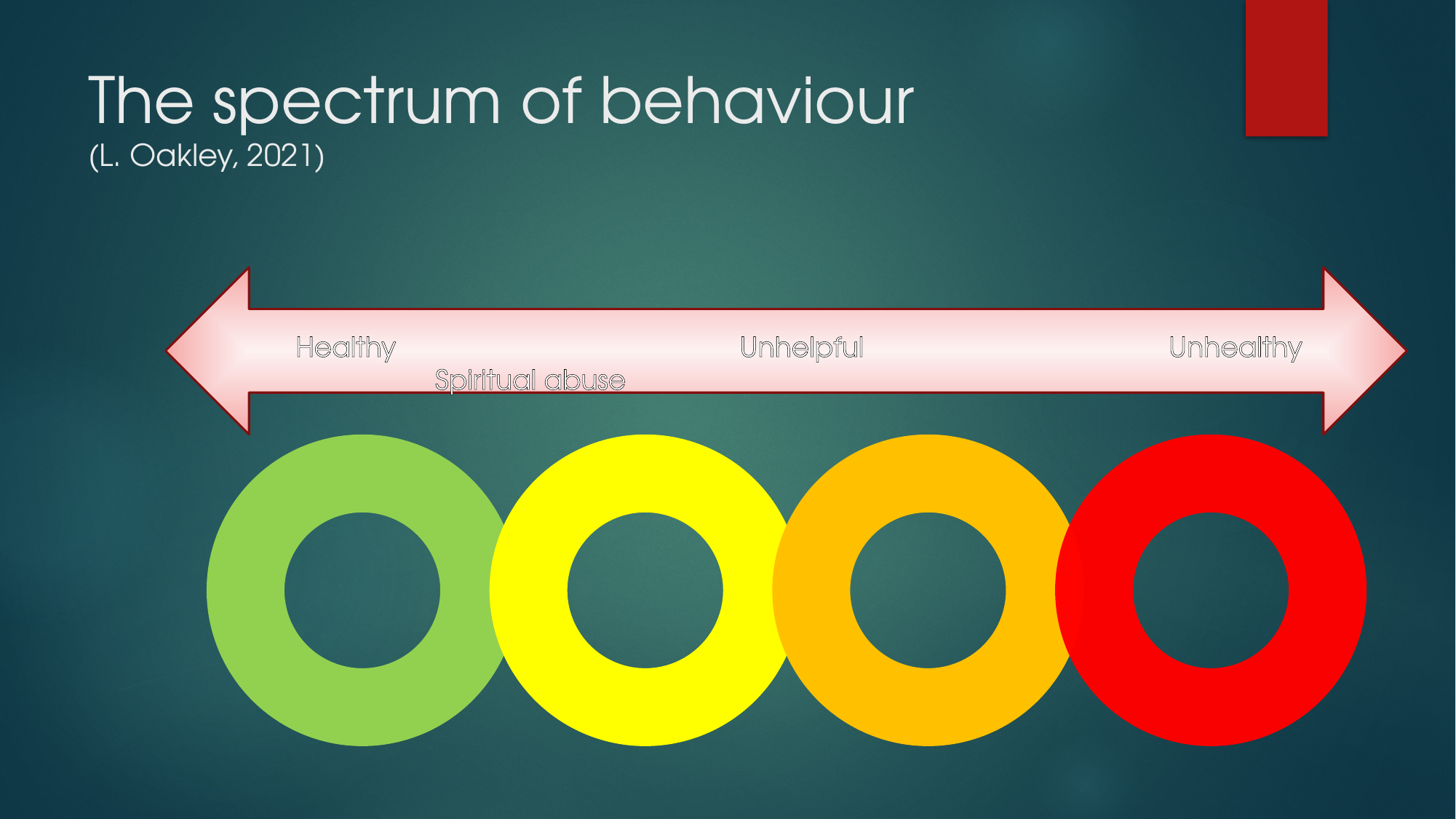

# The spectrum of behaviour (L. Oakley, 2021)

Healthy				 Unhelpful    			Unhealthy		    Spiritual abuse